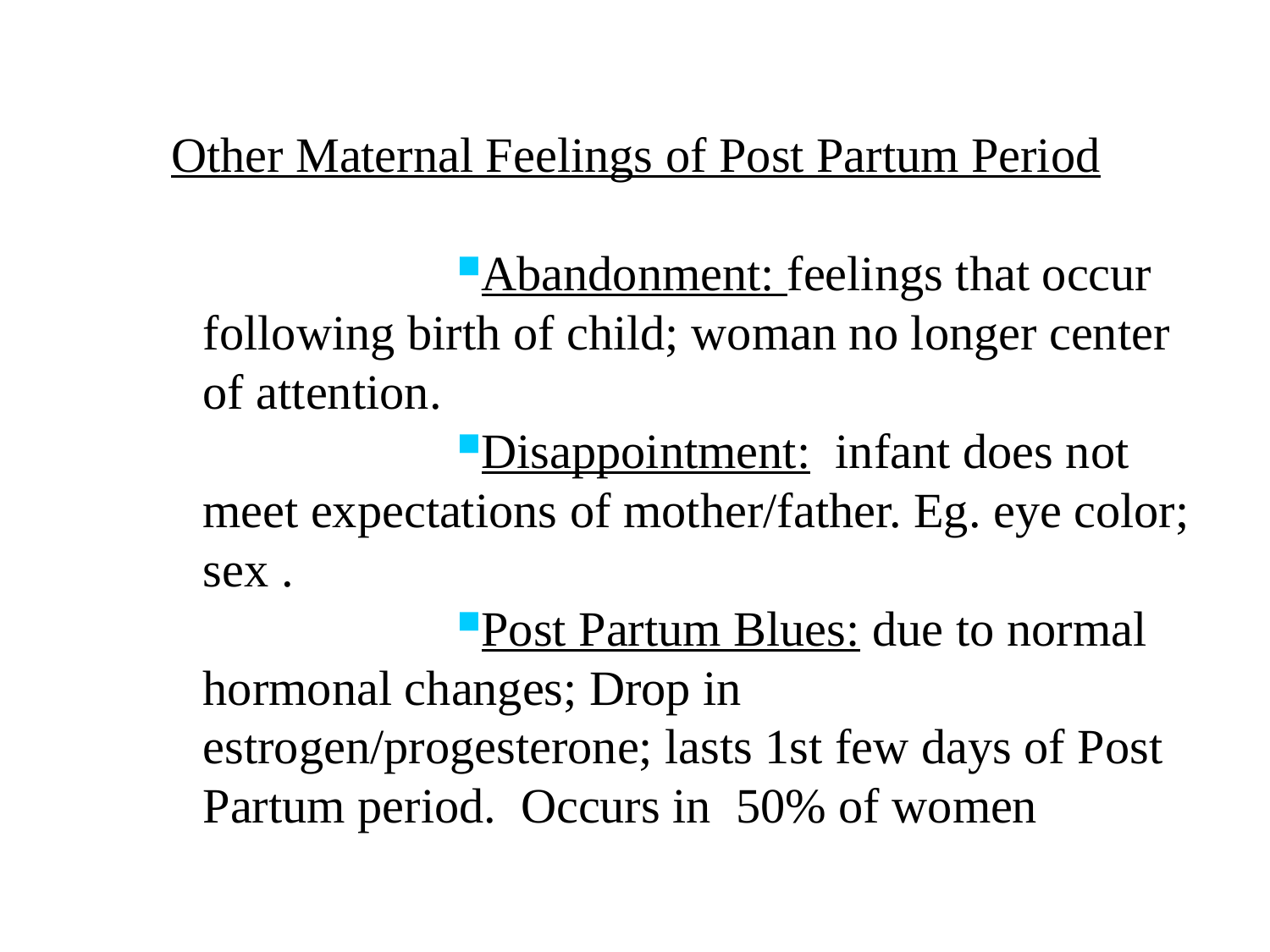

Other Maternal Feelings of Post Partum Period

Abandonment: feelings that occur following birth of child; woman no longer center of attention.
Disappointment:  infant does not meet expectations of mother/father. Eg. eye color; sex .
Post Partum Blues: due to normal hormonal changes; Drop in estrogen/progesterone; lasts 1st few days of Post Partum period.  Occurs in  50% of women.